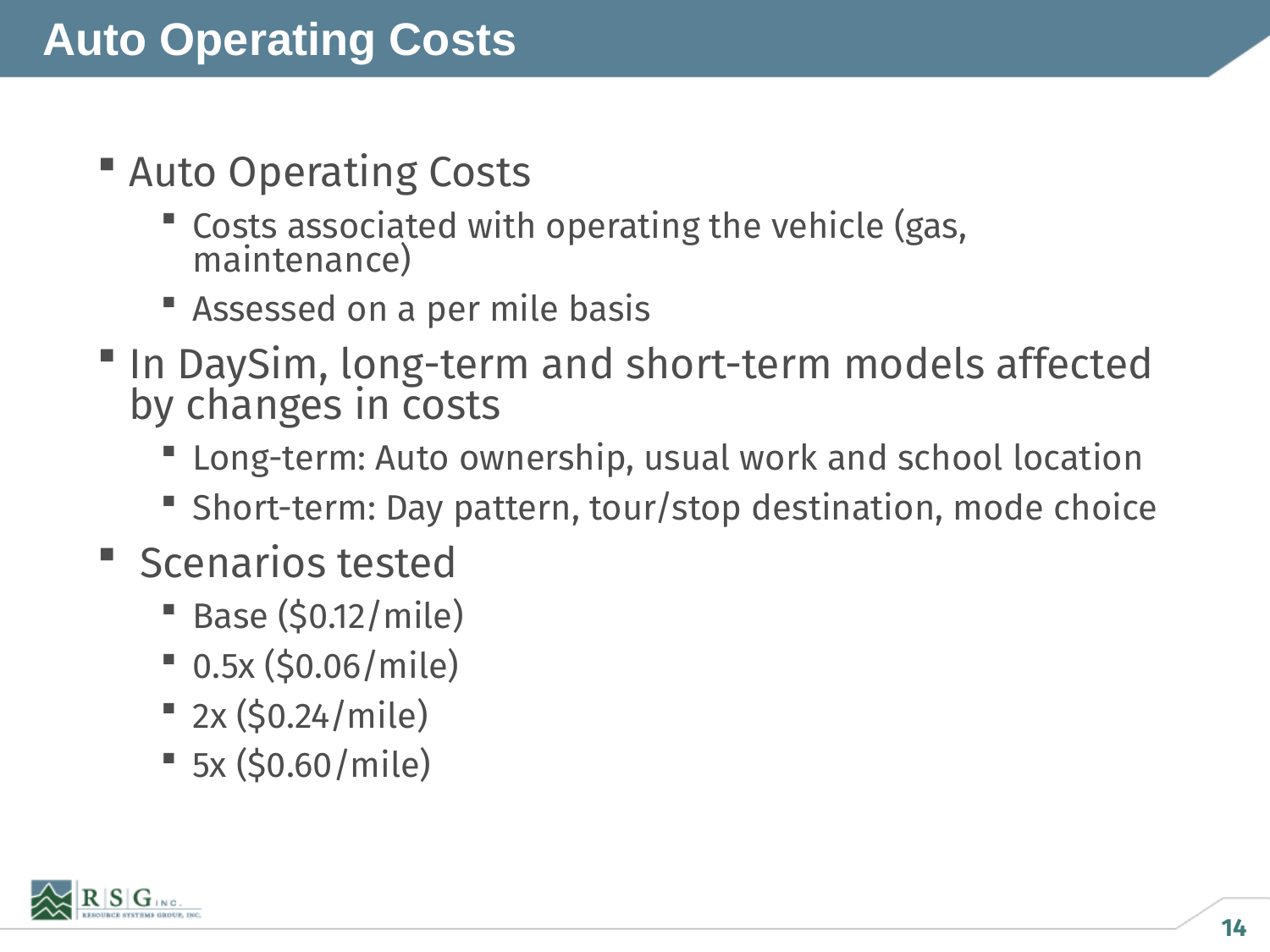

# Auto Operating Costs
Auto Operating Costs
Costs associated with operating the vehicle (gas, maintenance)
Assessed on a per mile basis
In DaySim, long-term and short-term models affected by changes in costs
Long-term: Auto ownership, usual work and school location
Short-term: Day pattern, tour/stop destination, mode choice
 Scenarios tested
Base ($0.12/mile)
0.5x ($0.06/mile)
2x ($0.24/mile)
5x ($0.60/mile)